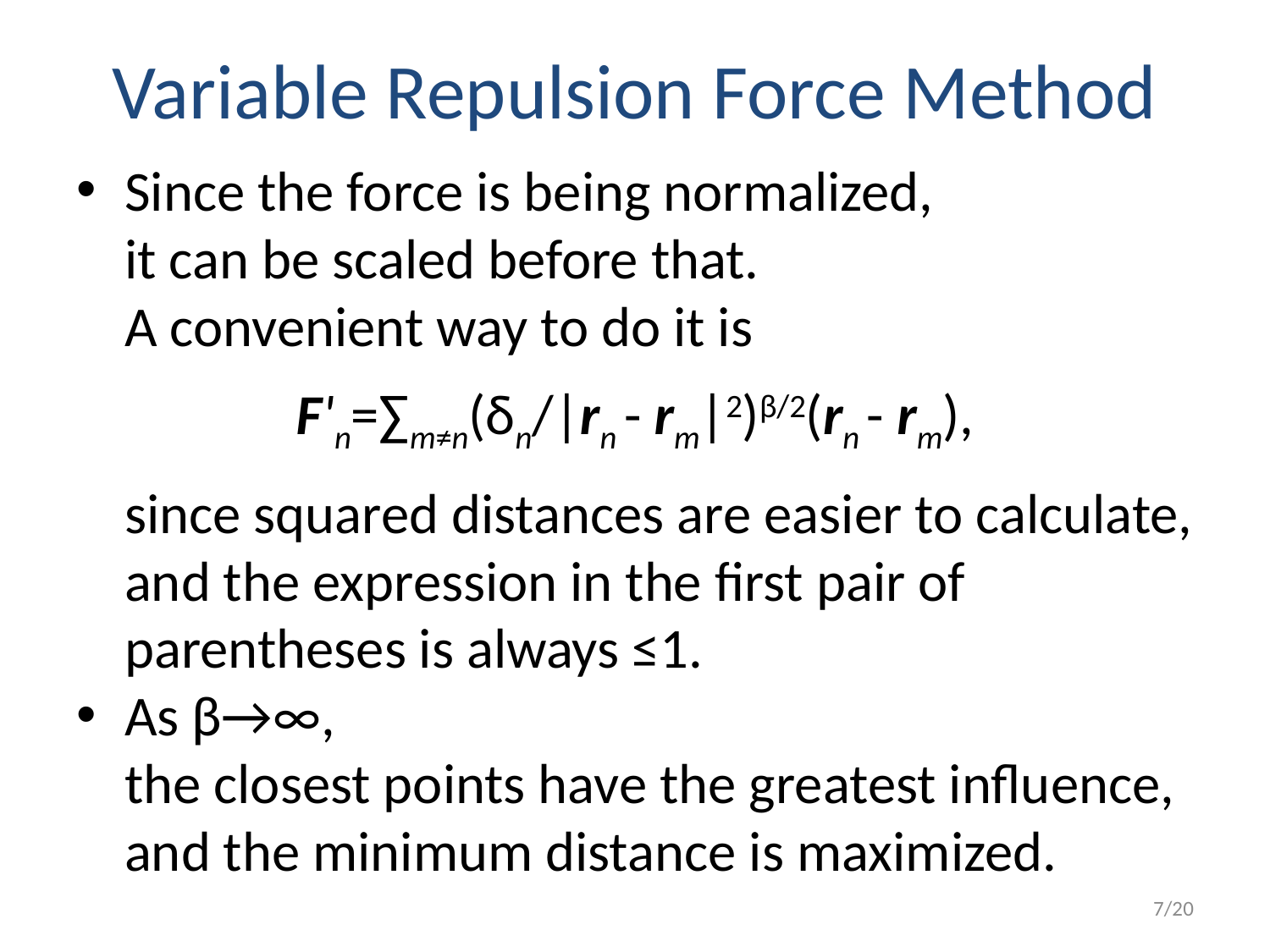

# Variable Repulsion Force Method
Since the force is being normalized,
it can be scaled before that.
A convenient way to do it is
F'n=∑m≠n(δn/|rn - rm|2)β/2(rn - rm),
	since squared distances are easier to calculate, and the expression in the first pair of parentheses is always ≤1.
As β→∞,
the closest points have the greatest influence,
and the minimum distance is maximized.

7/20